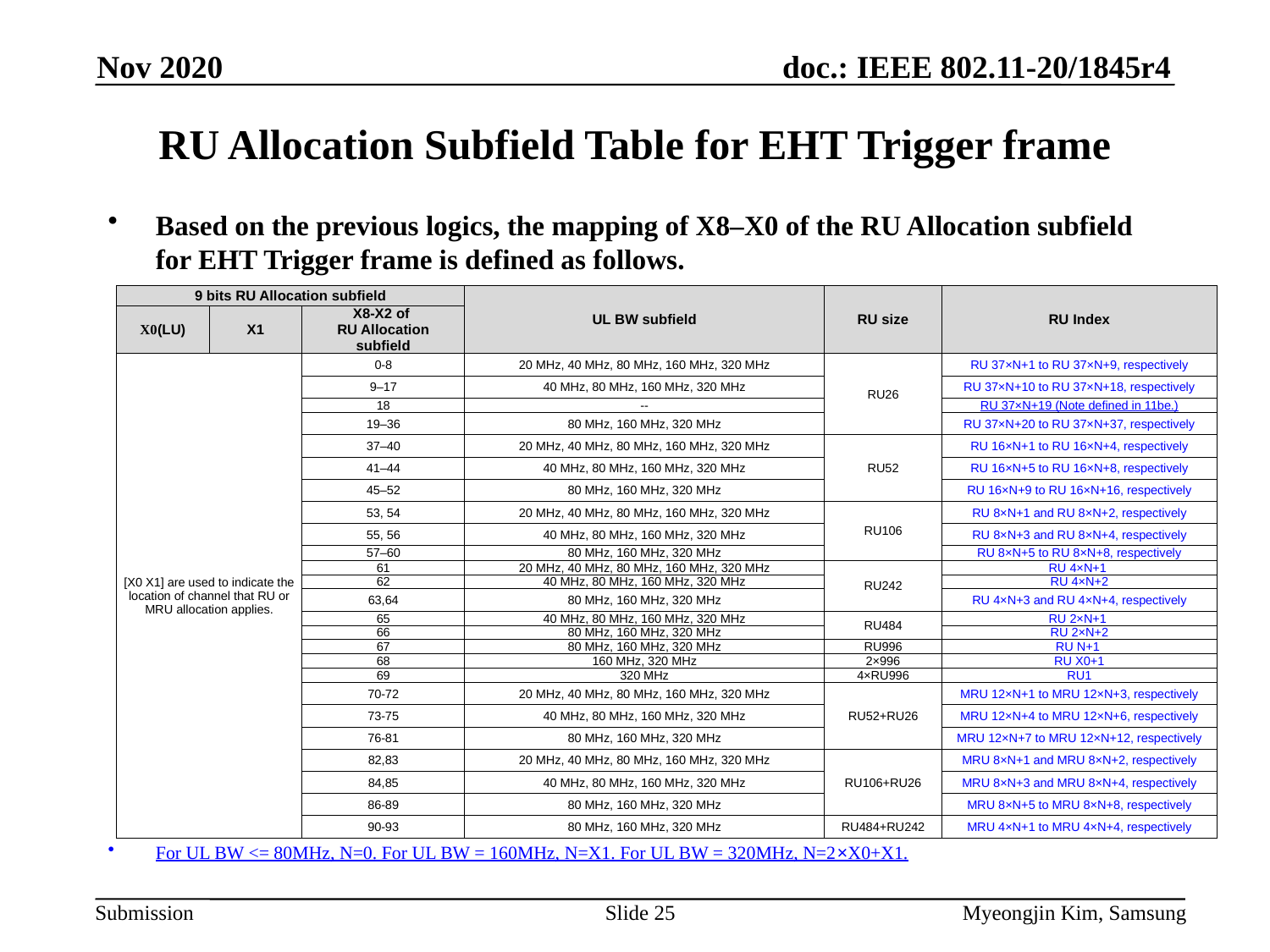

Nov 2020
# RU Allocation Subfield Table for EHT Trigger frame
Based on the previous logics, the mapping of X8–X0 of the RU Allocation subfield for EHT Trigger frame is defined as follows.

For UL BW <= 80MHz, N=0. For UL BW = 160MHz, N=X1. For UL BW = 320MHz, N=2×X0+X1.

| 9 bits RU Allocation subfield |  |  | UL BW subfield | RU size | RU Index |
| --- | --- | --- | --- | --- | --- |
| X0(LU) | X1 | X8-X2 of RU Allocation subfield |  |  |  |
| [X0 X1] are used to indicate the location of channel that RU or MRU allocation applies. |  | 0-8 | 20 MHz, 40 MHz, 80 MHz, 160 MHz, 320 MHz | RU26 | RU 37×N+1 to RU 37×N+9, respectively |
|  |  | 9–17 | 40 MHz, 80 MHz, 160 MHz, 320 MHz |  | RU 37×N+10 to RU 37×N+18, respectively |
|  |  | 18 | -- |  | RU 37×N+19 (Note defined in 11be.) |
|  |  | 19–36 | 80 MHz, 160 MHz, 320 MHz |  | RU 37×N+20 to RU 37×N+37, respectively |
|  |  | 37–40 | 20 MHz, 40 MHz, 80 MHz, 160 MHz, 320 MHz | RU52 | RU 16×N+1 to RU 16×N+4, respectively |
|  |  | 41–44 | 40 MHz, 80 MHz, 160 MHz, 320 MHz |  | RU 16×N+5 to RU 16×N+8, respectively |
|  |  | 45–52 | 80 MHz, 160 MHz, 320 MHz |  | RU 16×N+9 to RU 16×N+16, respectively |
|  |  | 53, 54 | 20 MHz, 40 MHz, 80 MHz, 160 MHz, 320 MHz | RU106 | RU 8×N+1 and RU 8×N+2, respectively |
|  |  | 55, 56 | 40 MHz, 80 MHz, 160 MHz, 320 MHz |  | RU 8×N+3 and RU 8×N+4, respectively |
|  |  | 57–60 | 80 MHz, 160 MHz, 320 MHz |  | RU 8×N+5 to RU 8×N+8, respectively |
|  |  | 61 | 20 MHz, 40 MHz, 80 MHz, 160 MHz, 320 MHz | RU242 | RU 4×N+1 |
|  |  | 62 | 40 MHz, 80 MHz, 160 MHz, 320 MHz |  | RU 4×N+2 |
|  |  | 63,64 | 80 MHz, 160 MHz, 320 MHz |  | RU 4×N+3 and RU 4×N+4, respectively |
|  |  | 65 | 40 MHz, 80 MHz, 160 MHz, 320 MHz | RU484 | RU 2×N+1 |
|  |  | 66 | 80 MHz, 160 MHz, 320 MHz |  | RU 2×N+2 |
|  |  | 67 | 80 MHz, 160 MHz, 320 MHz | RU996 | RU N+1 |
|  |  | 68 | 160 MHz, 320 MHz | 2×996 | RU X0+1 |
|  |  | 69 | 320 MHz | 4×RU996 | RU1 |
|  |  | 70-72 | 20 MHz, 40 MHz, 80 MHz, 160 MHz, 320 MHz | RU52+RU26 | MRU 12×N+1 to MRU 12×N+3, respectively |
|  |  | 73-75 | 40 MHz, 80 MHz, 160 MHz, 320 MHz |  | MRU 12×N+4 to MRU 12×N+6, respectively |
|  |  | 76-81 | 80 MHz, 160 MHz, 320 MHz |  | MRU 12×N+7 to MRU 12×N+12, respectively |
|  |  | 82,83 | 20 MHz, 40 MHz, 80 MHz, 160 MHz, 320 MHz | RU106+RU26 | MRU 8×N+1 and MRU 8×N+2, respectively |
|  |  | 84,85 | 40 MHz, 80 MHz, 160 MHz, 320 MHz |  | MRU 8×N+3 and MRU 8×N+4, respectively |
|  |  | 86-89 | 80 MHz, 160 MHz, 320 MHz |  | MRU 8×N+5 to MRU 8×N+8, respectively |
|  |  | 90-93 | 80 MHz, 160 MHz, 320 MHz | RU484+RU242 | MRU 4×N+1 to MRU 4×N+4, respectively |
Slide 25
Myeongjin Kim, Samsung